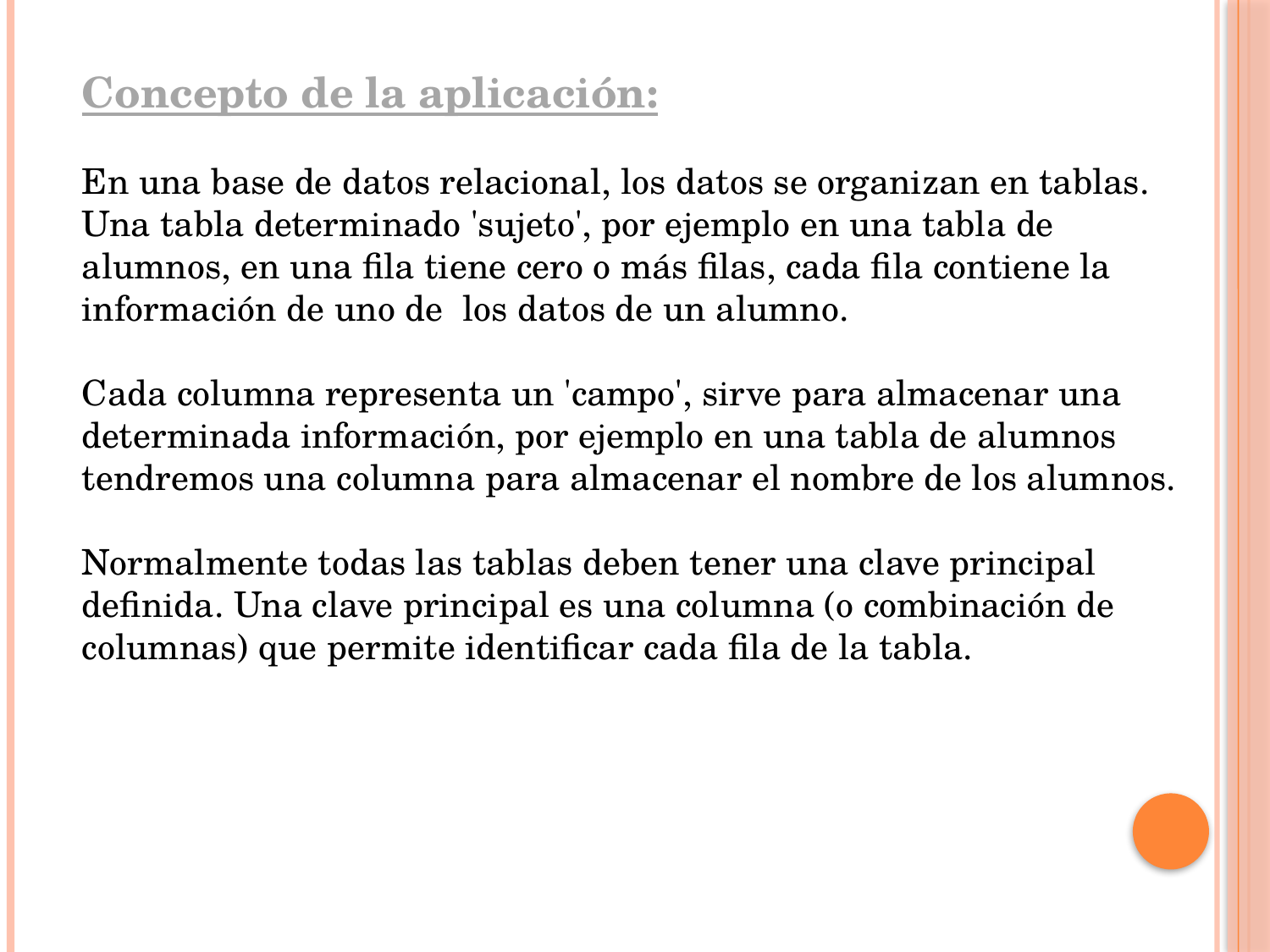

Concepto de la aplicación:

En una base de datos relacional, los datos se organizan en tablas.
Una tabla determinado 'sujeto', por ejemplo en una tabla de alumnos, en una fila tiene cero o más filas, cada fila contiene la información de uno de  los datos de un alumno.
Cada columna representa un 'campo', sirve para almacenar una determinada información, por ejemplo en una tabla de alumnos tendremos una columna para almacenar el nombre de los alumnos.

Normalmente todas las tablas deben tener una clave principal definida. Una clave principal es una columna (o combinación de columnas) que permite identificar cada fila de la tabla.